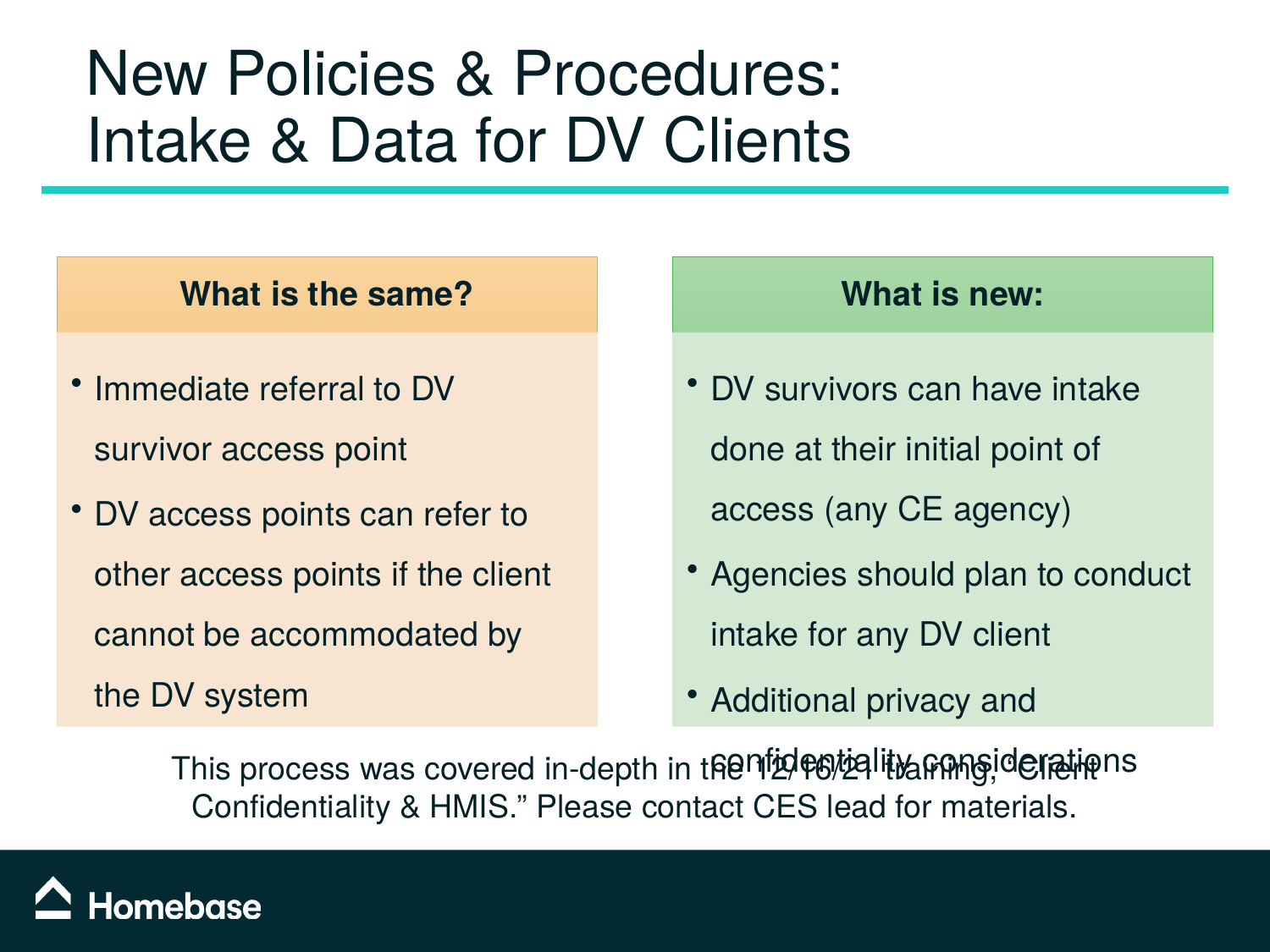

# New Policies & Procedures: Intake & Data for DV Clients
What is the same?
Immediate referral to DV survivor access point
DV access points can refer to other access points if the client cannot be accommodated by the DV system
What is new:
DV survivors can have intake done at their initial point of access (any CE agency)
Agencies should plan to conduct intake for any DV client
Additional privacy and confidentiality considerations
This process was covered in-depth in the 12/16/21 training, “Client Confidentiality & HMIS.” Please contact CES lead for materials.